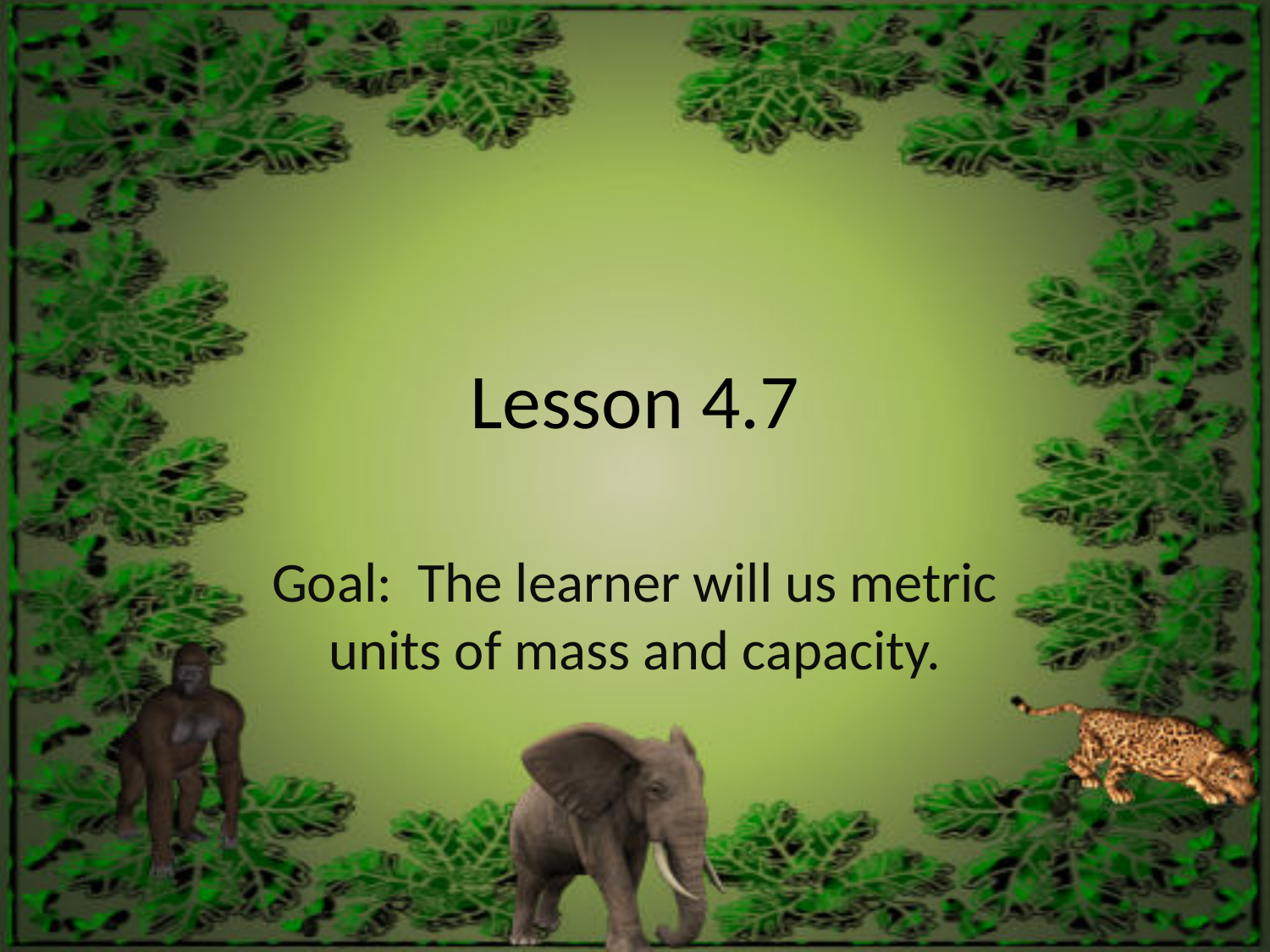

# Lesson 4.7
Goal:  The learner will us metric units of mass and capacity.